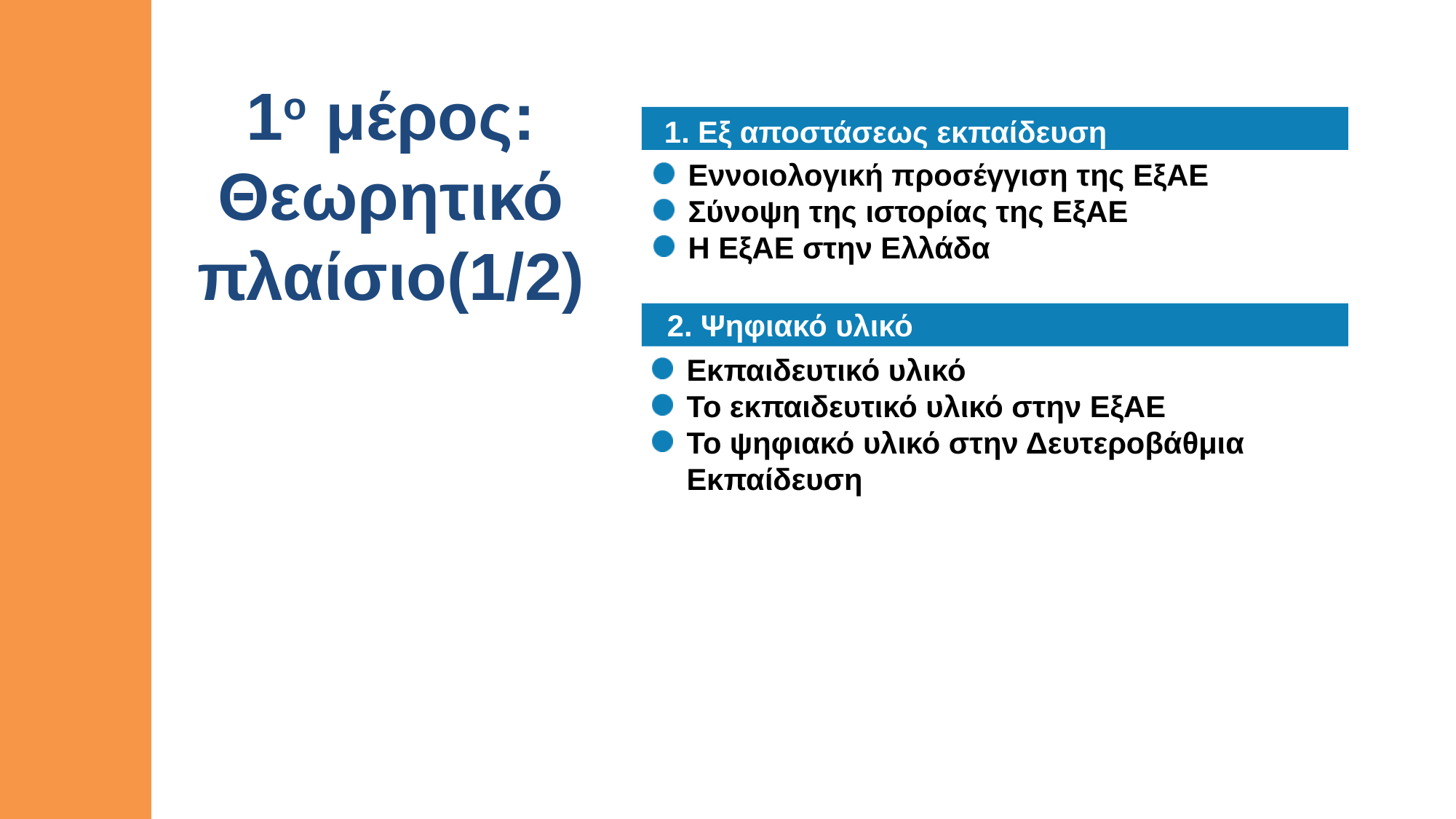

1ο μέρος:
Θεωρητικό πλαίσιο(1/2)

1. Εξ αποστάσεως εκπαίδευση
Εννοιολογική προσέγγιση της ΕξΑΕ
Σύνοψη της ιστορίας της ΕξΑΕ
Η ΕξΑΕ στην Ελλάδα

2. Ψηφιακό υλικό
Εκπαιδευτικό υλικό
Το εκπαιδευτικό υλικό στην ΕξΑΕ
Το ψηφιακό υλικό στην Δευτεροβάθμια Εκπαίδευση